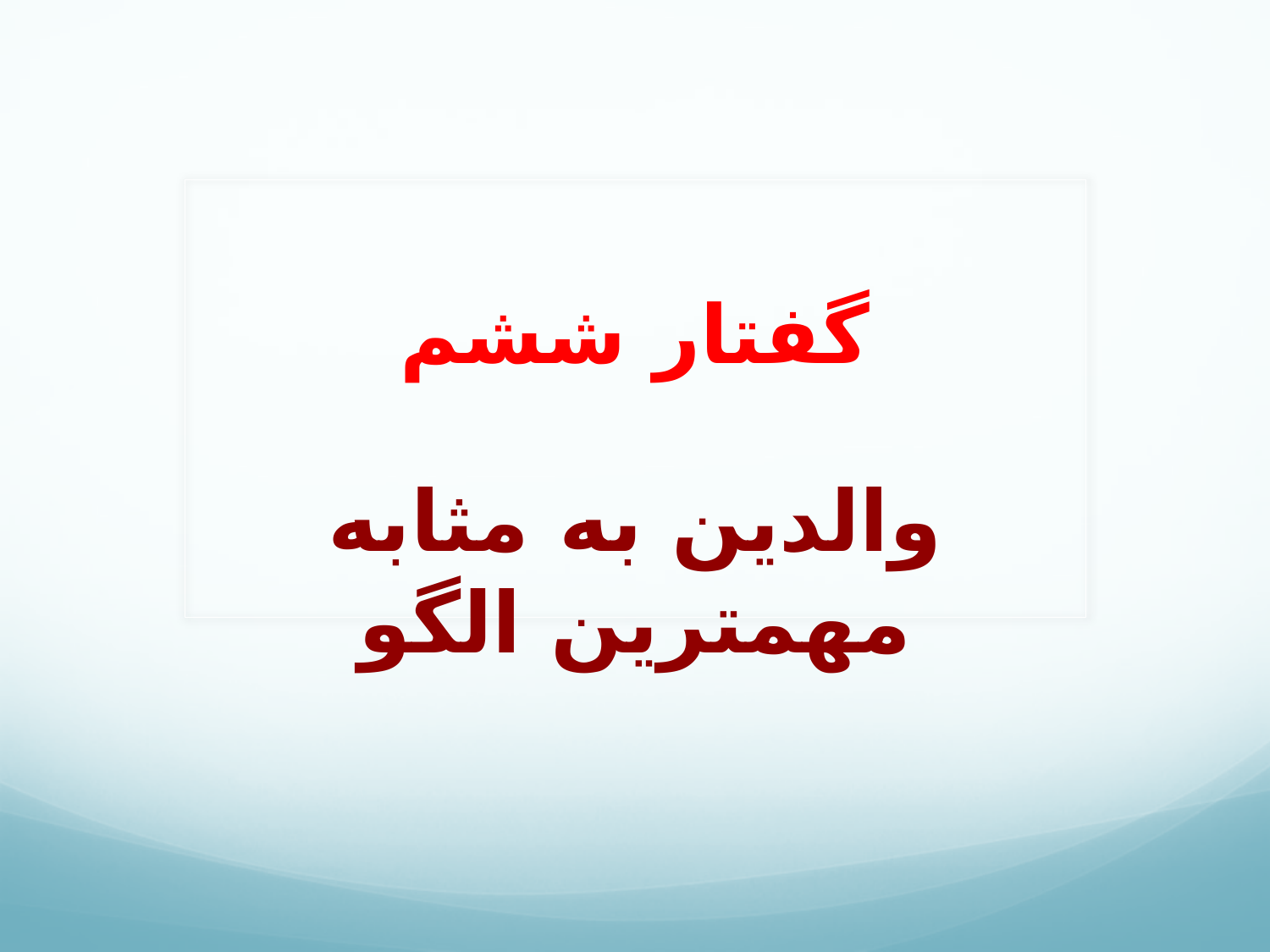

# گفتار ششم
والدین به مثابه مهمترین الگو